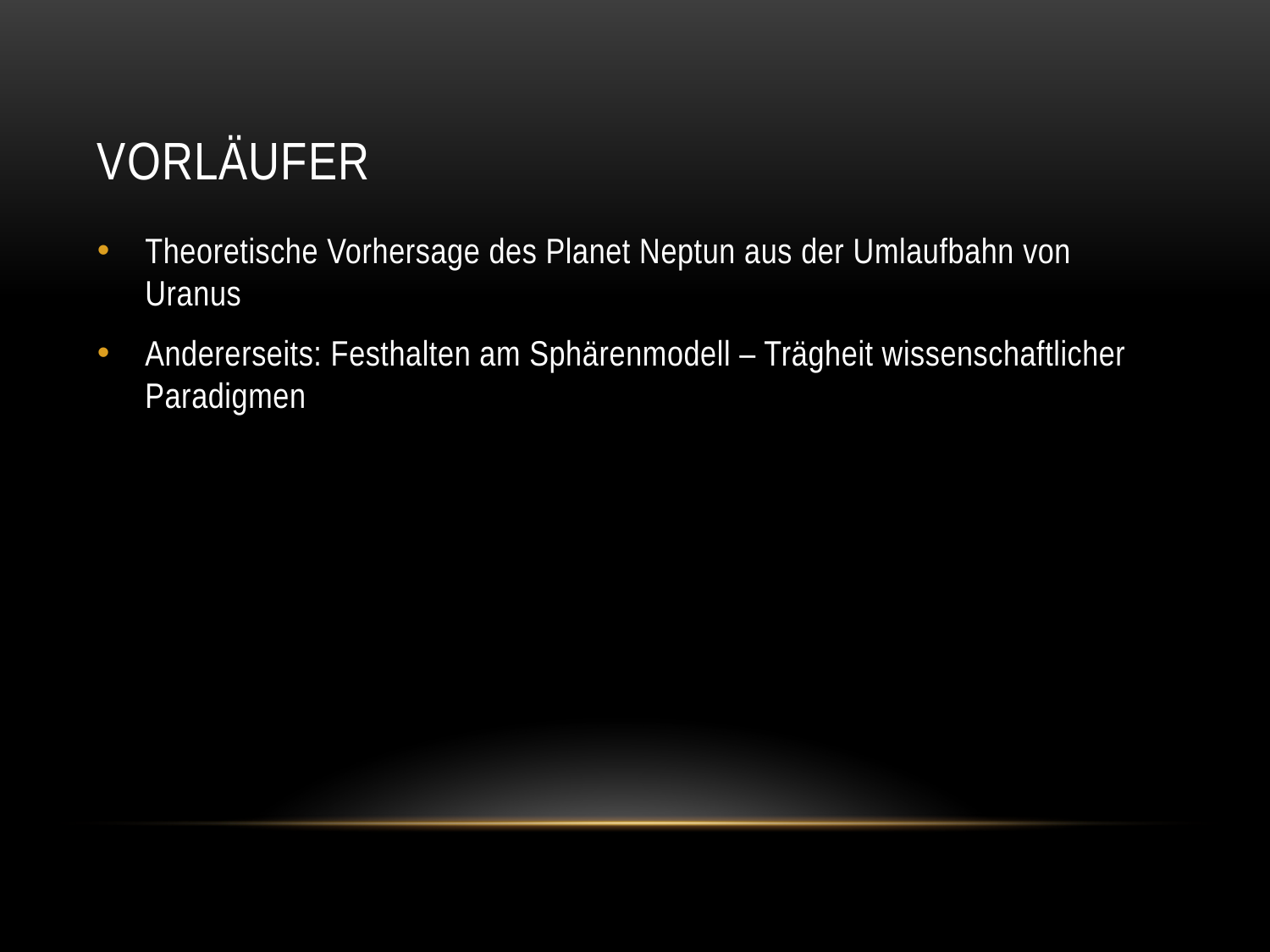

# Vorläufer
Theoretische Vorhersage des Planet Neptun aus der Umlaufbahn von Uranus
Andererseits: Festhalten am Sphärenmodell – Trägheit wissenschaftlicher Paradigmen